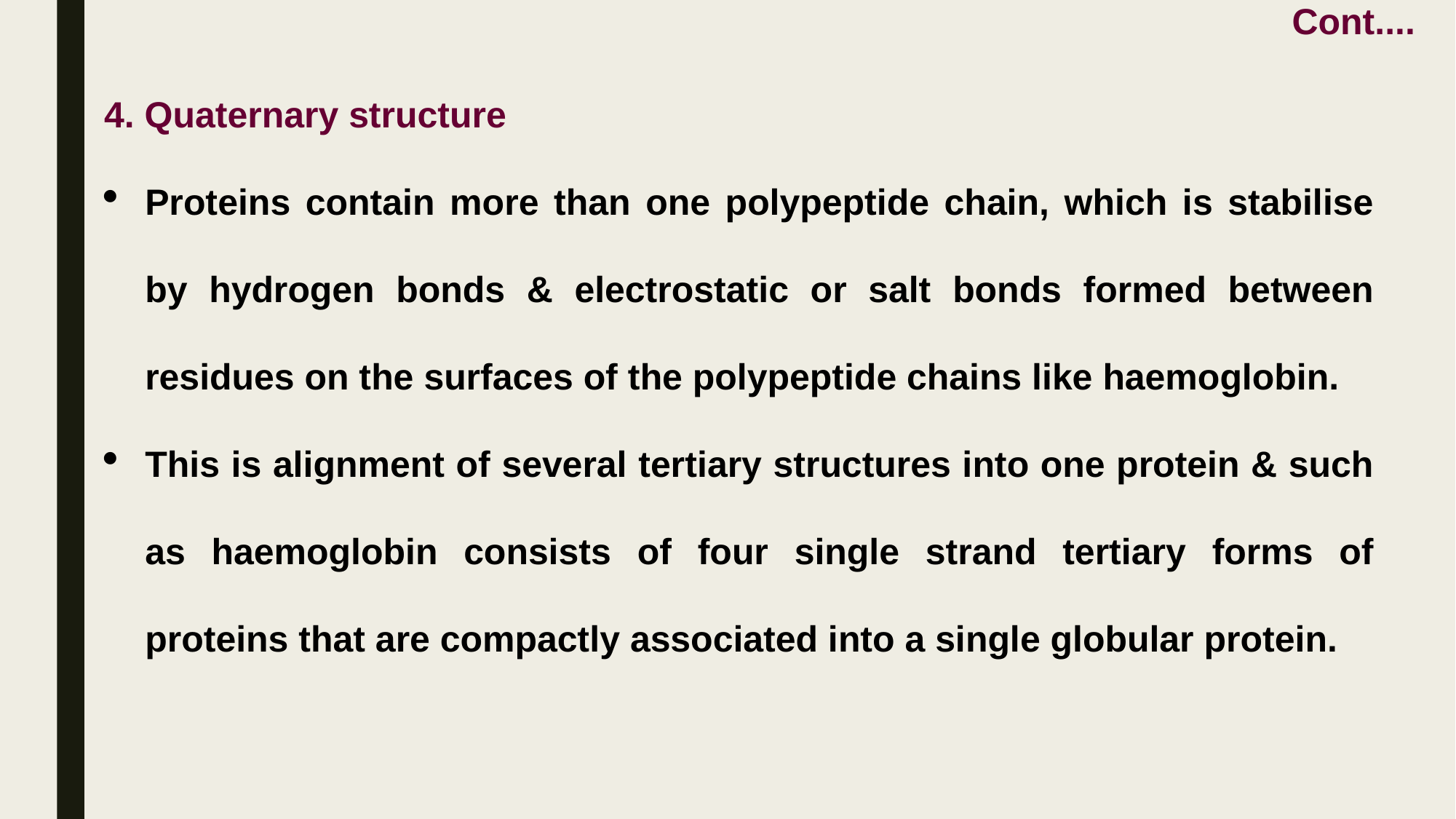

Cont....
4. Quaternary structure
Proteins contain more than one polypeptide chain, which is stabilise by hydrogen bonds & electrostatic or salt bonds formed between residues on the surfaces of the polypeptide chains like haemoglobin.
This is alignment of several tertiary structures into one protein & such as haemoglobin consists of four single strand tertiary forms of proteins that are compactly associated into a single globular protein.